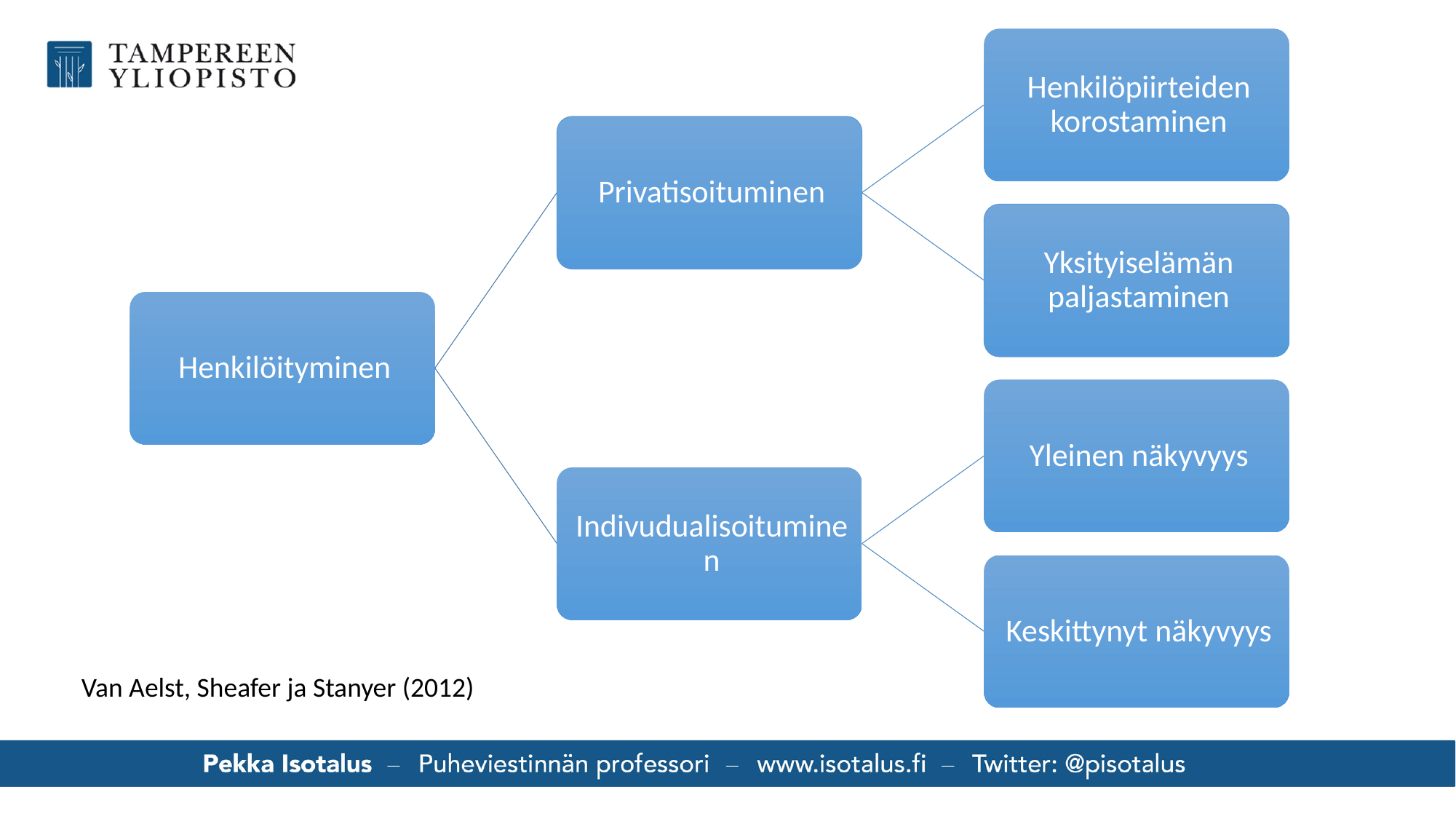

Henkilöityminen

Privatisoituminen

Henkilöpiirteiden korostaminen

Yksityiselämän paljastaminen

Indivudualisoituminen

Yleinen näkyvyys

Keskittynyt näkyvyys
#
Van Aelst, Sheafer ja Stanyer (2012)